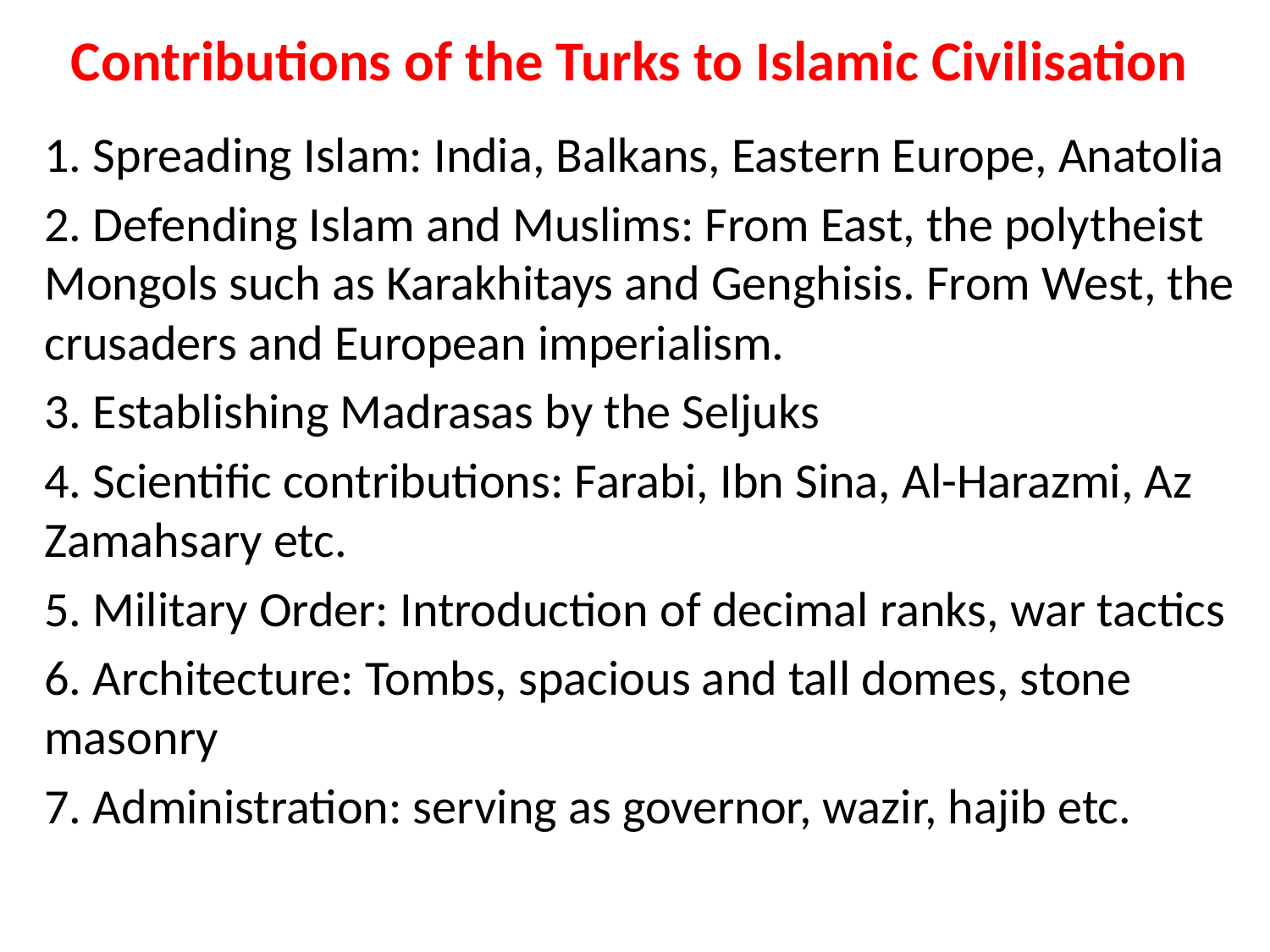

# Contributions of the Turks to Islamic Civilisation
1. Spreading Islam: India, Balkans, Eastern Europe, Anatolia
2. Defending Islam and Muslims: From East, the polytheist Mongols such as Karakhitays and Genghisis. From West, the crusaders and European imperialism.
3. Establishing Madrasas by the Seljuks
4. Scientific contributions: Farabi, Ibn Sina, Al-Harazmi, Az Zamahsary etc.
5. Military Order: Introduction of decimal ranks, war tactics
6. Architecture: Tombs, spacious and tall domes, stone masonry
7. Administration: serving as governor, wazir, hajib etc.